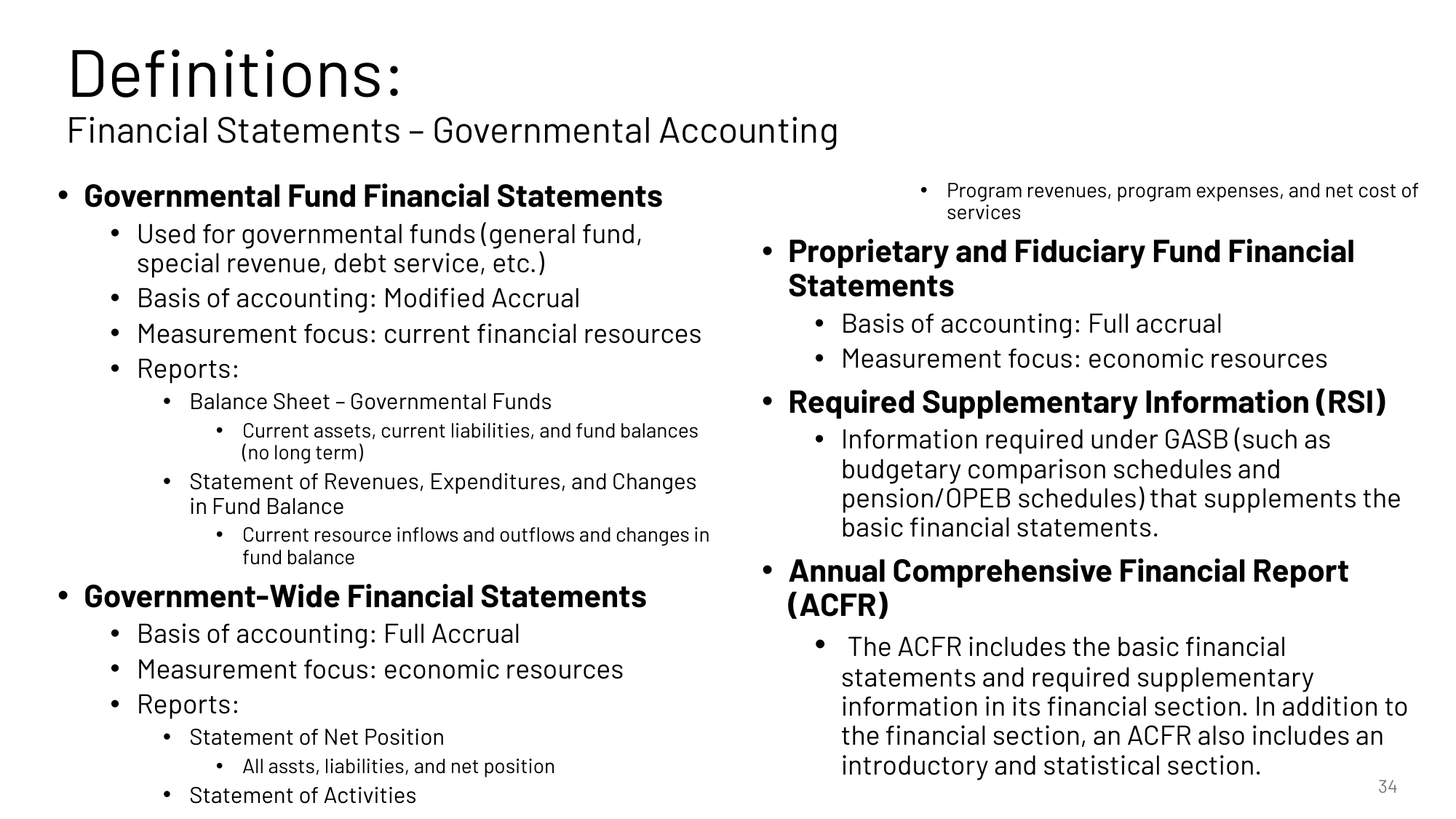

# Definitions: Financial Statements – Governmental Accounting
Governmental Fund Financial Statements
Used for governmental funds (general fund, special revenue, debt service, etc.)
Basis of accounting: Modified Accrual
Measurement focus: current financial resources
Reports:
Balance Sheet – Governmental Funds
Current assets, current liabilities, and fund balances (no long term)
Statement of Revenues, Expenditures, and Changes in Fund Balance
Current resource inflows and outflows and changes in fund balance
Government-Wide Financial Statements
Basis of accounting: Full Accrual
Measurement focus: economic resources
Reports:
Statement of Net Position
All assts, liabilities, and net position
Statement of Activities
Program revenues, program expenses, and net cost of services
Proprietary and Fiduciary Fund Financial Statements
Basis of accounting: Full accrual
Measurement focus: economic resources
Required Supplementary Information (RSI)
Information required under GASB (such as budgetary comparison schedules and pension/OPEB schedules) that supplements the basic financial statements.
Annual Comprehensive Financial Report (ACFR)
 The ACFR includes the basic financial statements and required supplementary information in its financial section. In addition to the financial section, an ACFR also includes an introductory and statistical section.
34